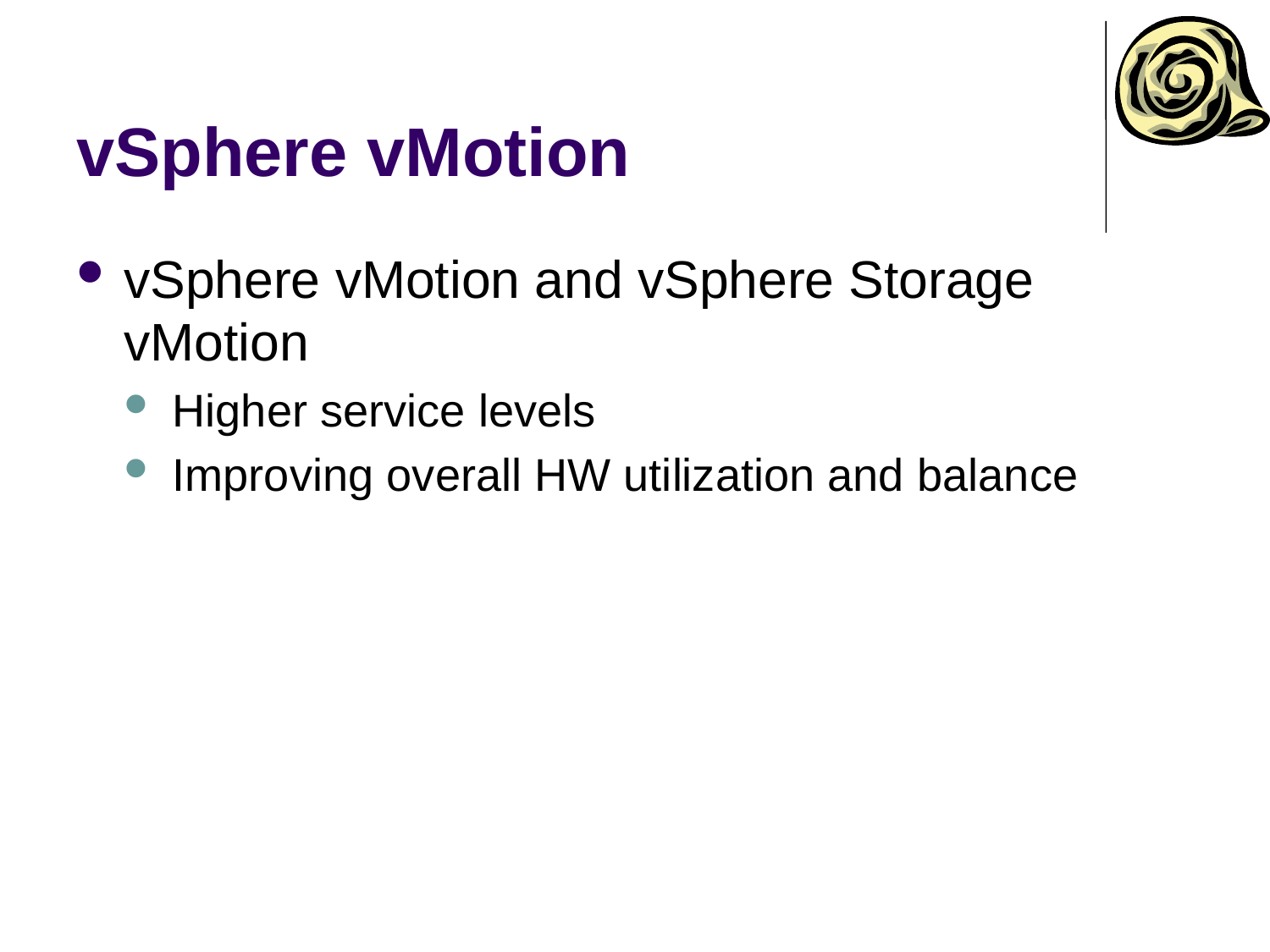

# vSphere vMotion
vSphere vMotion and vSphere Storage vMotion
Higher service levels
Improving overall HW utilization and balance